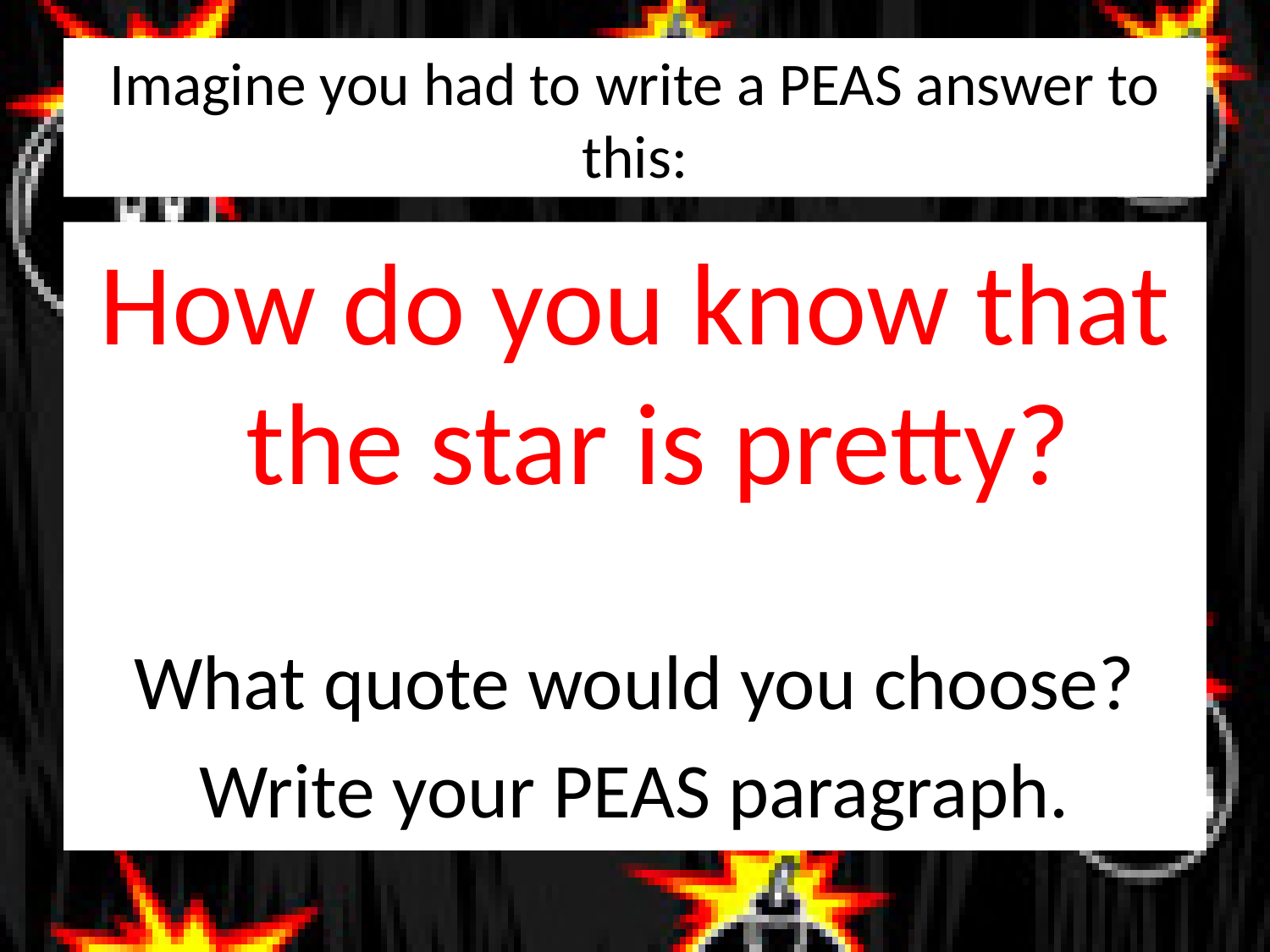

# Imagine you had to write a PEAS answer to this:
How do you know that the star is pretty?

What quote would you choose?
Write your PEAS paragraph.